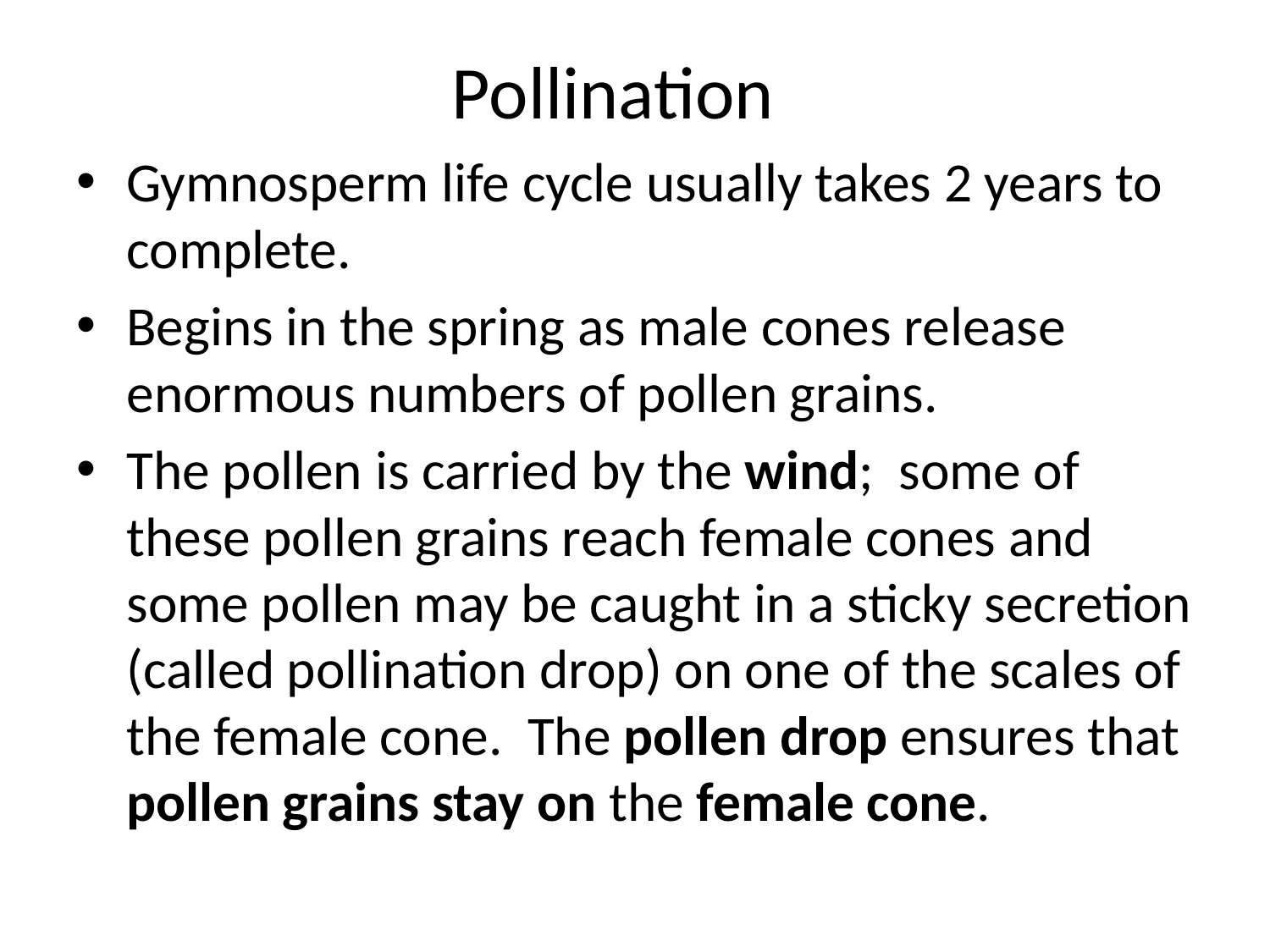

# Pollination
Gymnosperm life cycle usually takes 2 years to complete.
Begins in the spring as male cones release enormous numbers of pollen grains.
The pollen is carried by the wind;  some of these pollen grains reach female cones and some pollen may be caught in a sticky secretion (called pollination drop) on one of the scales of the female cone.  The pollen drop ensures that pollen grains stay on the female cone.